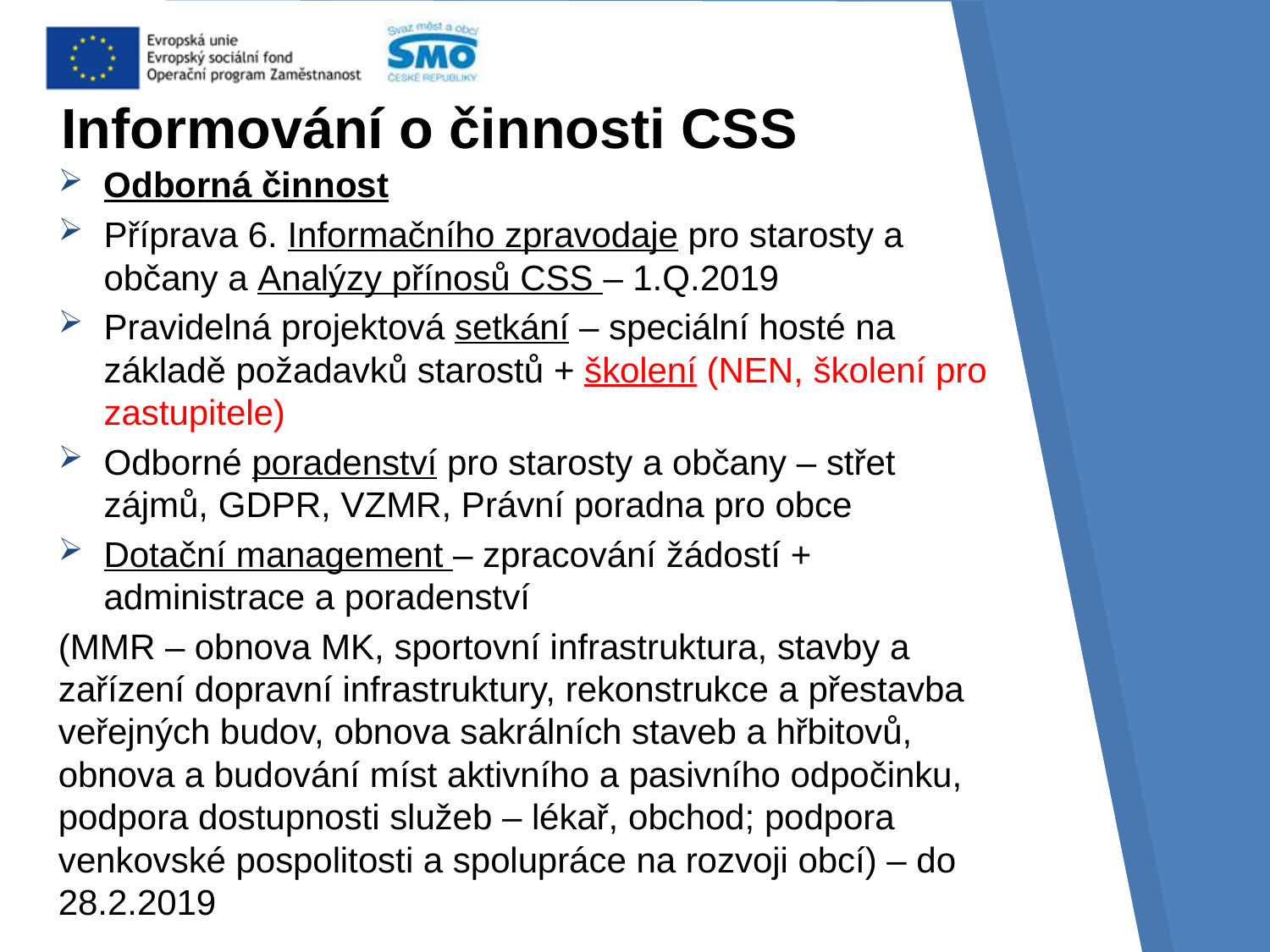

# Informování o činnosti CSS
Odborná činnost
Příprava 6. Informačního zpravodaje pro starosty a občany a Analýzy přínosů CSS – 1.Q.2019
Pravidelná projektová setkání – speciální hosté na základě požadavků starostů + školení (NEN, školení pro zastupitele)
Odborné poradenství pro starosty a občany – střet zájmů, GDPR, VZMR, Právní poradna pro obce
Dotační management – zpracování žádostí + administrace a poradenství
(MMR – obnova MK, sportovní infrastruktura, stavby a zařízení dopravní infrastruktury, rekonstrukce a přestavba veřejných budov, obnova sakrálních staveb a hřbitovů, obnova a budování míst aktivního a pasivního odpočinku, podpora dostupnosti služeb – lékař, obchod; podpora venkovské pospolitosti a spolupráce na rozvoji obcí) – do 28.2.2019